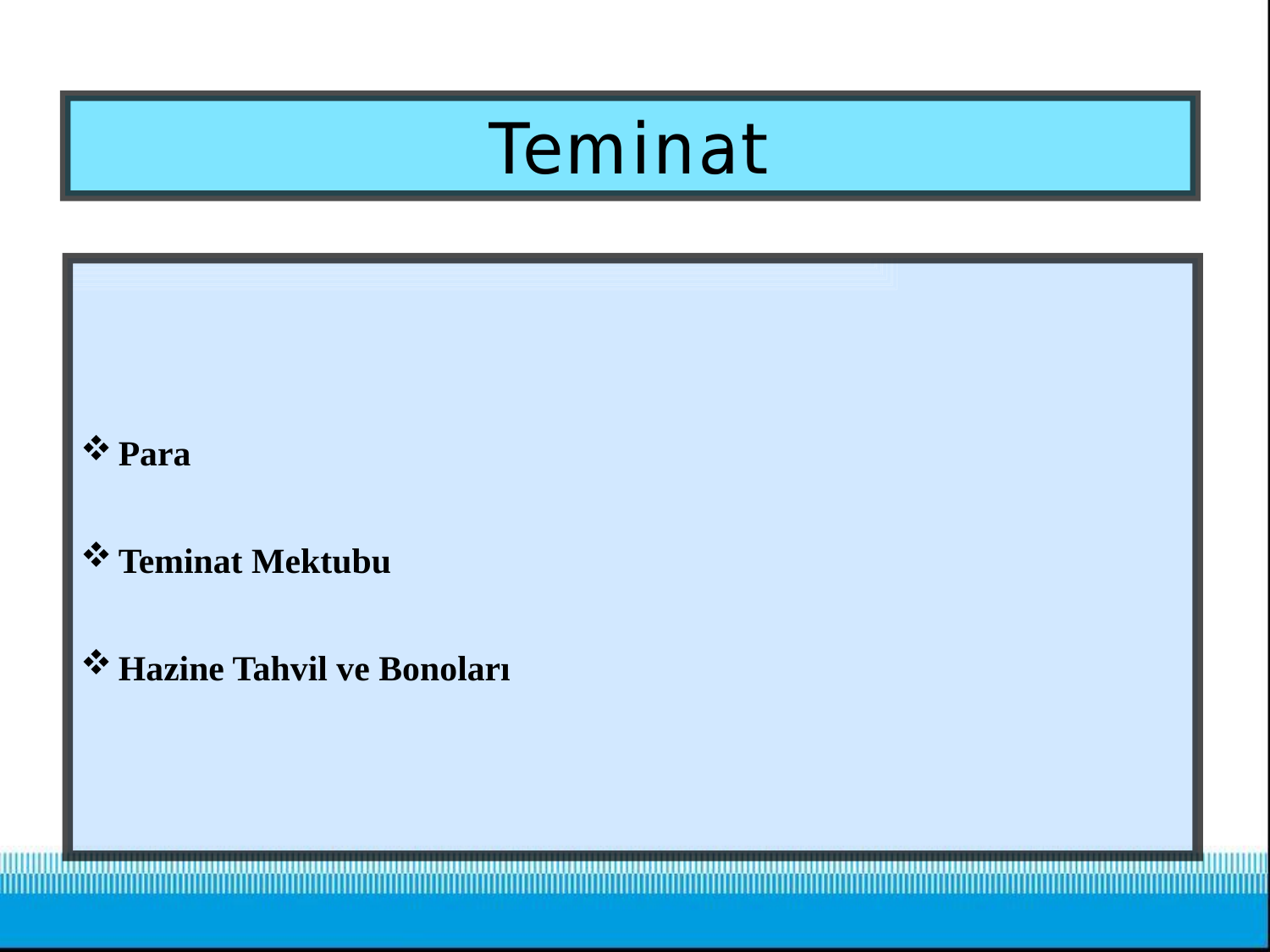

# Teminat
Para

Teminat Mektubu

Hazine Tahvil ve Bonoları